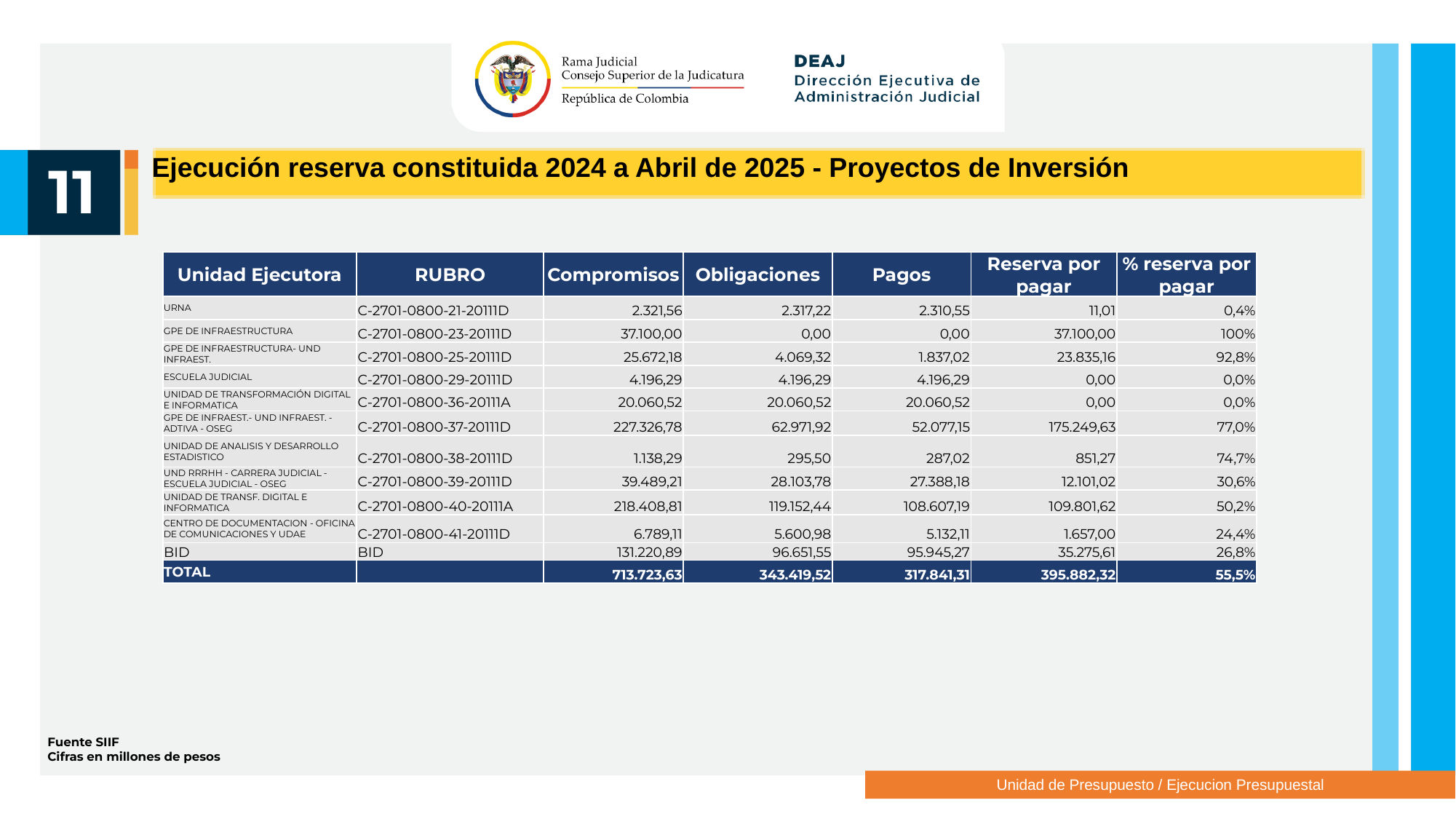

Ejecución reserva constituida 2024 a Abril de 2025 - Proyectos de Inversión
11
| Unidad Ejecutora | RUBRO | Compromisos | Obligaciones | Pagos | Reserva por pagar | % reserva por pagar |
| --- | --- | --- | --- | --- | --- | --- |
| URNA | C-2701-0800-21-20111D | 2.321,56 | 2.317,22 | 2.310,55 | 11,01 | 0,4% |
| GPE DE INFRAESTRUCTURA | C-2701-0800-23-20111D | 37.100,00 | 0,00 | 0,00 | 37.100,00 | 100% |
| GPE DE INFRAESTRUCTURA- UND INFRAEST. | C-2701-0800-25-20111D | 25.672,18 | 4.069,32 | 1.837,02 | 23.835,16 | 92,8% |
| ESCUELA JUDICIAL | C-2701-0800-29-20111D | 4.196,29 | 4.196,29 | 4.196,29 | 0,00 | 0,0% |
| UNIDAD DE TRANSFORMACIÓN DIGITAL E INFORMATICA | C-2701-0800-36-20111A | 20.060,52 | 20.060,52 | 20.060,52 | 0,00 | 0,0% |
| GPE DE INFRAEST.- UND INFRAEST. - ADTIVA - OSEG | C-2701-0800-37-20111D | 227.326,78 | 62.971,92 | 52.077,15 | 175.249,63 | 77,0% |
| UNIDAD DE ANALISIS Y DESARROLLO ESTADISTICO | C-2701-0800-38-20111D | 1.138,29 | 295,50 | 287,02 | 851,27 | 74,7% |
| UND RRRHH - CARRERA JUDICIAL - ESCUELA JUDICIAL - OSEG | C-2701-0800-39-20111D | 39.489,21 | 28.103,78 | 27.388,18 | 12.101,02 | 30,6% |
| UNIDAD DE TRANSF. DIGITAL E INFORMATICA | C-2701-0800-40-20111A | 218.408,81 | 119.152,44 | 108.607,19 | 109.801,62 | 50,2% |
| CENTRO DE DOCUMENTACION - OFICINA DE COMUNICACIONES Y UDAE | C-2701-0800-41-20111D | 6.789,11 | 5.600,98 | 5.132,11 | 1.657,00 | 24,4% |
| BID | BID | 131.220,89 | 96.651,55 | 95.945,27 | 35.275,61 | 26,8% |
| TOTAL |  | 713.723,63 | 343.419,52 | 317.841,31 | 395.882,32 | 55,5% |
Fuente SIIF
Cifras en millones de pesos

Unidad de Presupuesto / Ejecucion Presupuestal